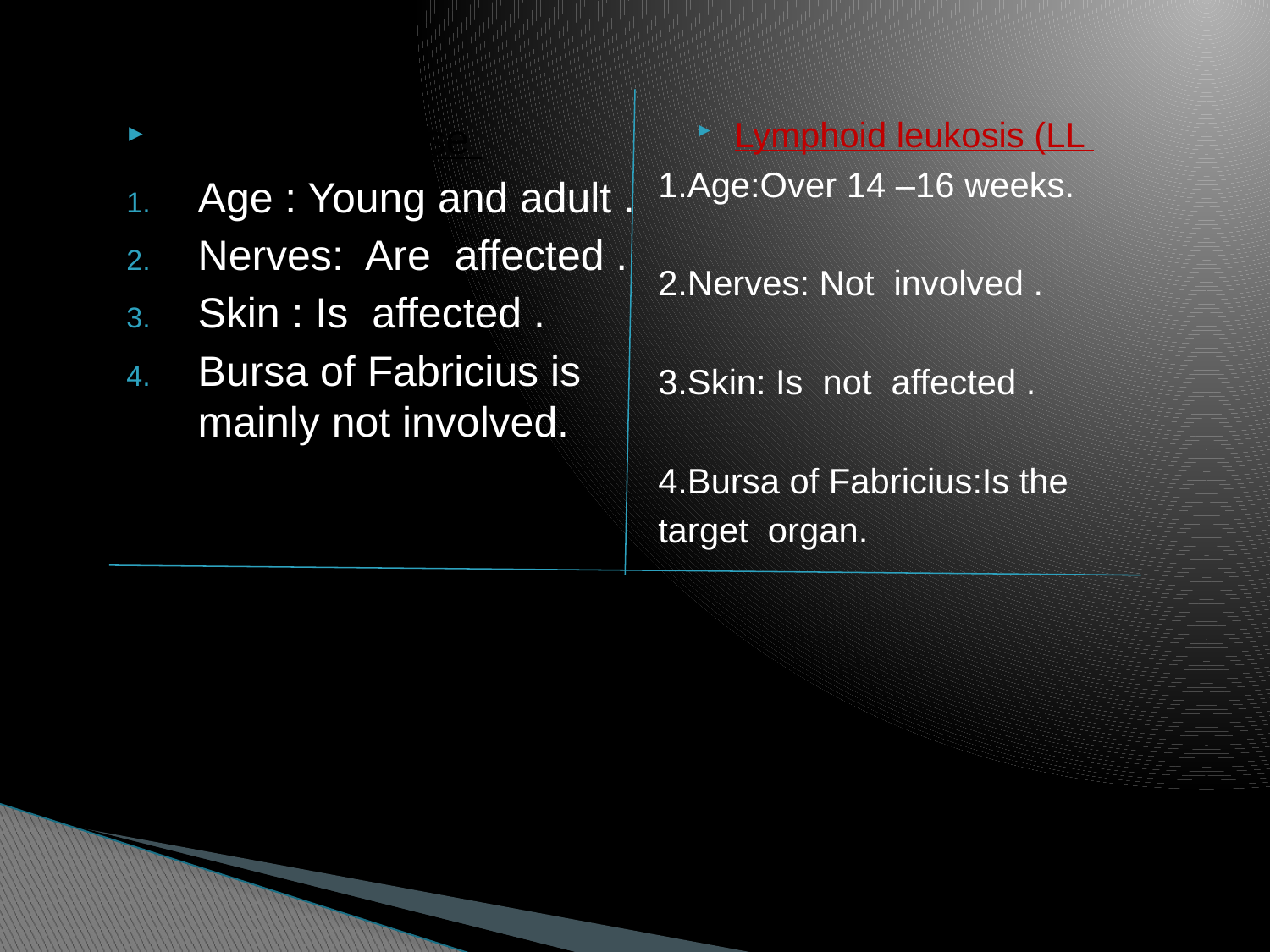

Marek’s disease
Age : Young and adult .
Nerves:  Are  affected .
Skin : Is  affected .
Bursa of Fabricius is  mainly not involved.

Lymphoid leukosis (LL
1.Age:Over 14 –16 weeks.

2.Nerves: Not  involved .

3.Skin: Is  not  affected .

4.Bursa of Fabricius:Is the
target  organ.